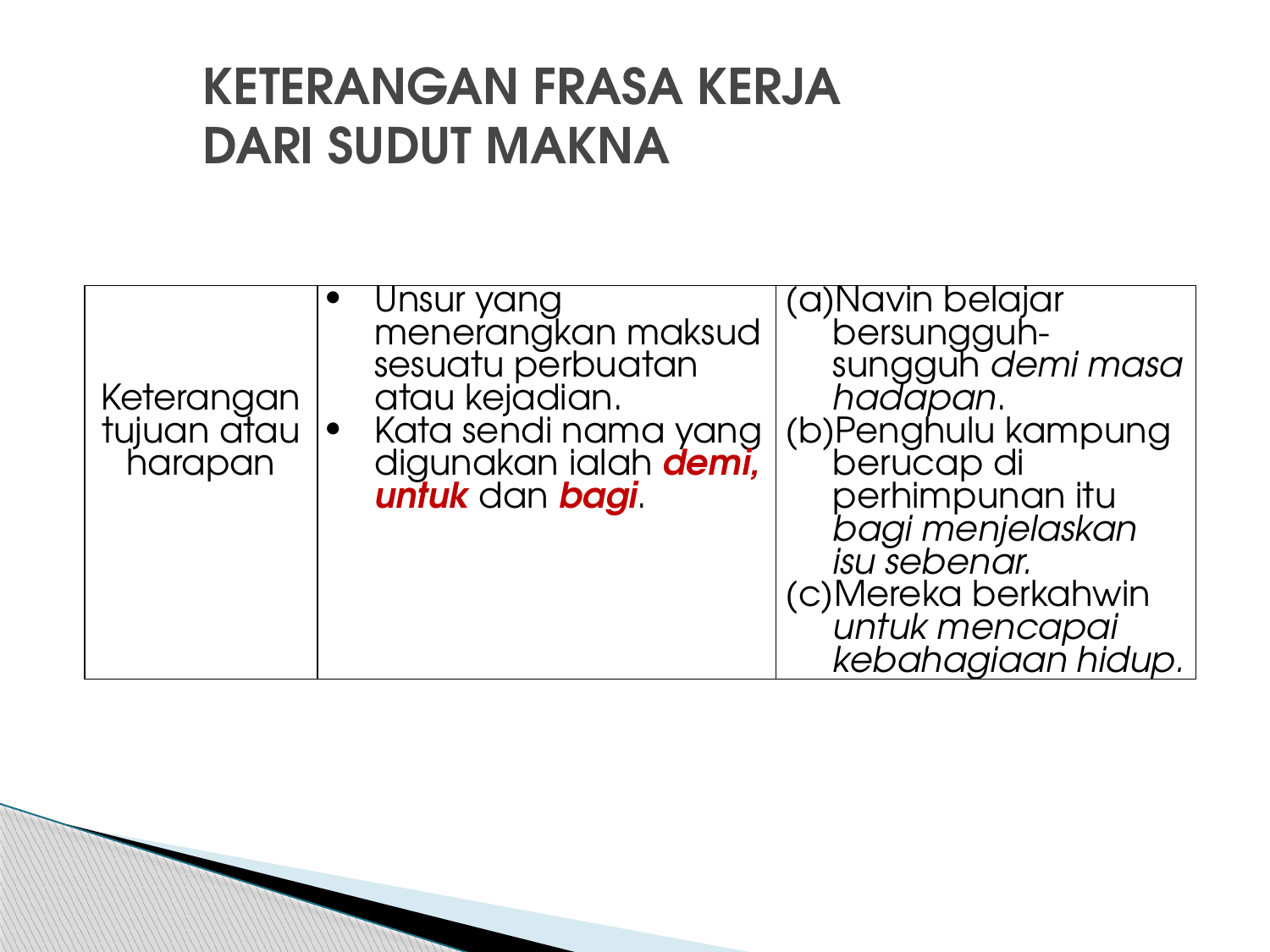

# KETERANGAN FRASA KERJA DARI SUDUT MAKNA
| Keterangan tujuan atau harapan | Unsur yang menerangkan maksud sesuatu perbuatan atau kejadian. Kata sendi nama yang digunakan ialah demi, untuk dan bagi. | Navin belajar bersungguh-sungguh demi masa hadapan. Penghulu kampung berucap di perhimpunan itu bagi menjelaskan isu sebenar. Mereka berkahwin untuk mencapai kebahagiaan hidup. |
| --- | --- | --- |